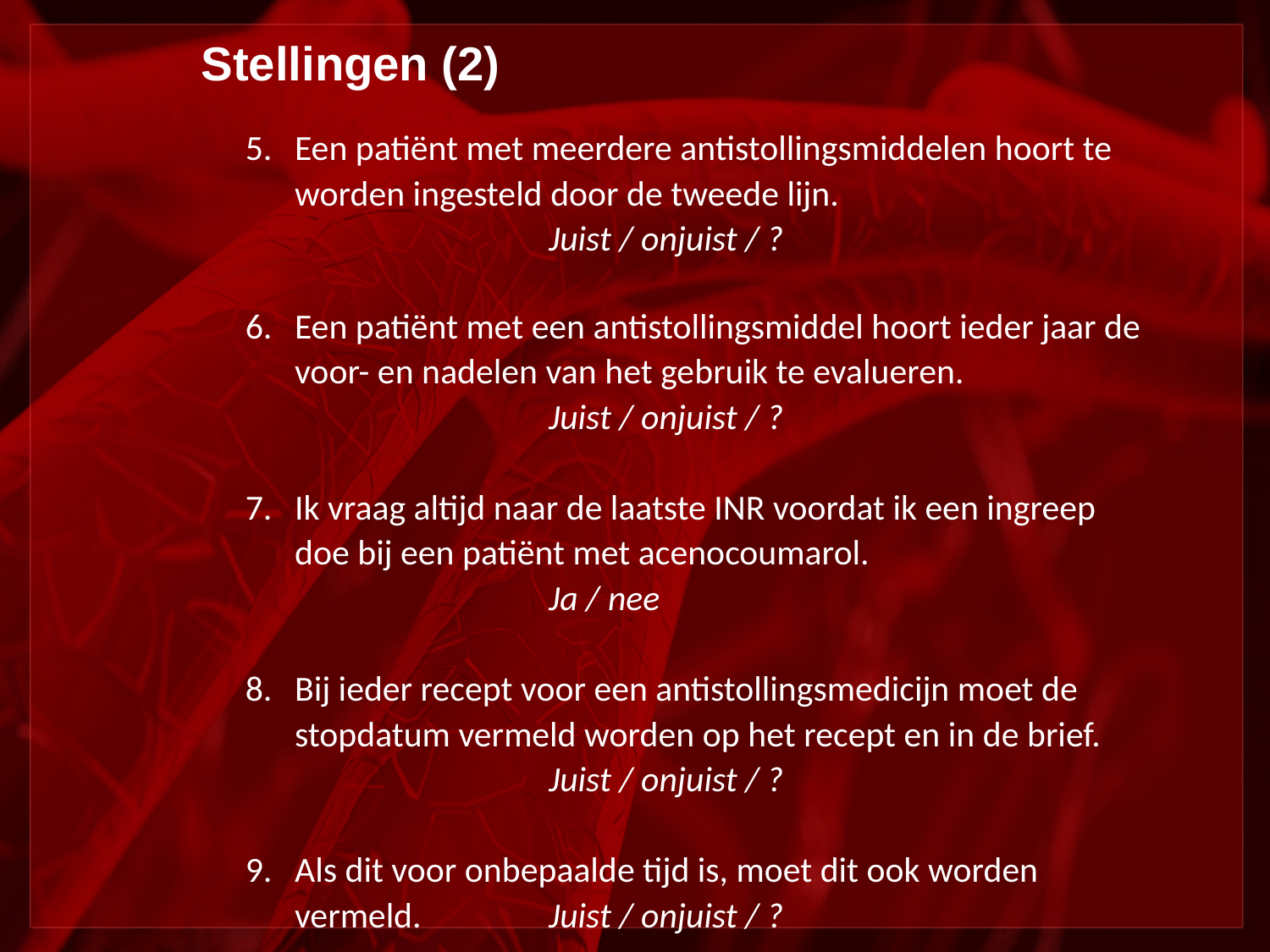

# Stellingen (2)
Een patiënt met meerdere antistollingsmiddelen hoort te worden ingesteld door de tweede lijn.
		Juist / onjuist / ?
Een patiënt met een antistollingsmiddel hoort ieder jaar de voor- en nadelen van het gebruik te evalueren.
		Juist / onjuist / ?
Ik vraag altijd naar de laatste INR voordat ik een ingreep doe bij een patiënt met acenocoumarol.
		Ja / nee
Bij ieder recept voor een antistollingsmedicijn moet de stopdatum vermeld worden op het recept en in de brief.
		Juist / onjuist / ?
Als dit voor onbepaalde tijd is, moet dit ook worden vermeld. 	Juist / onjuist / ?